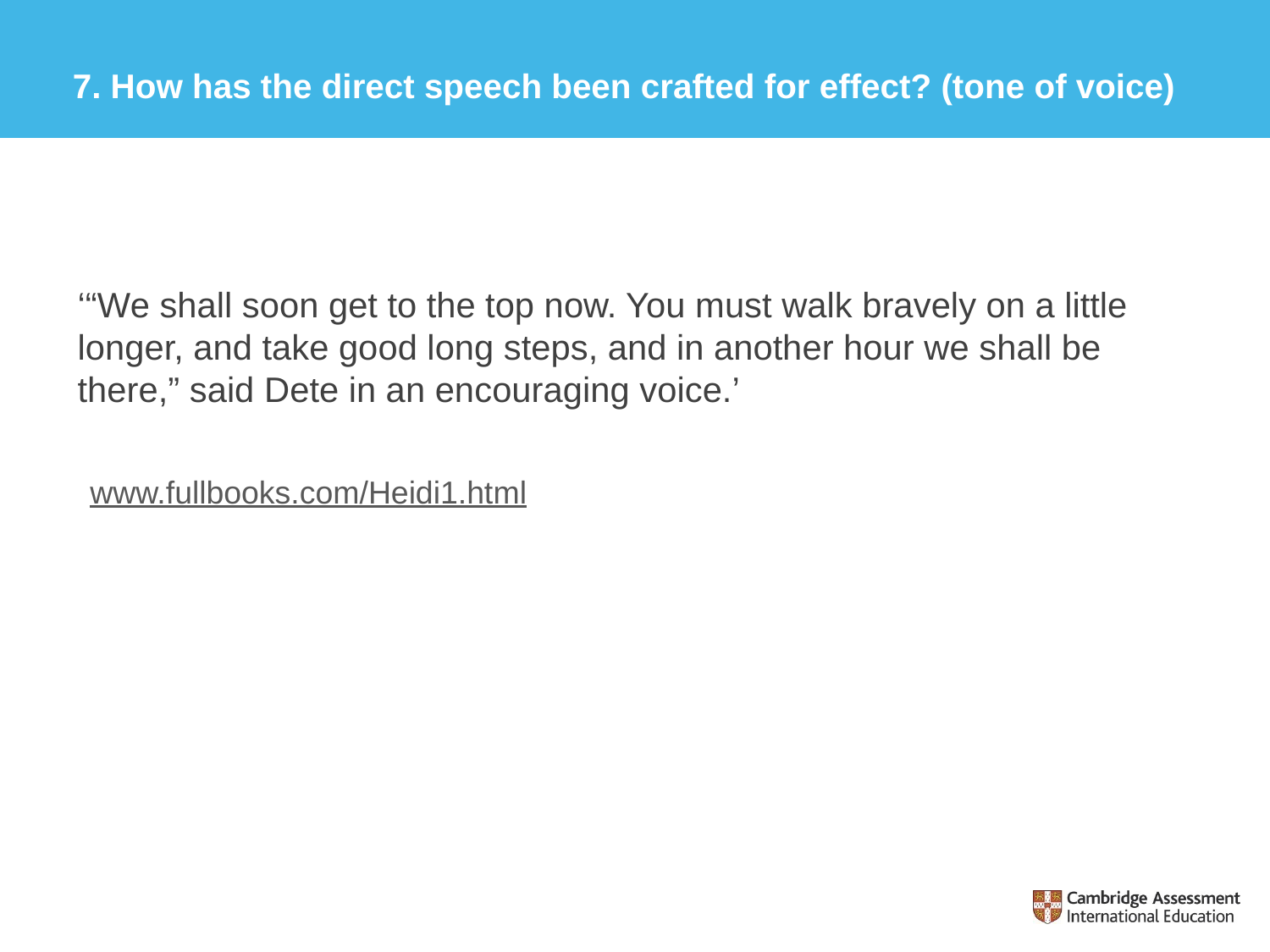

# 7. How has the direct speech been crafted for effect? (tone of voice)
‘“We shall soon get to the top now. You must walk bravely on a little longer, and take good long steps, and in another hour we shall be there,” said Dete in an encouraging voice.’
www.fullbooks.com/Heidi1.html